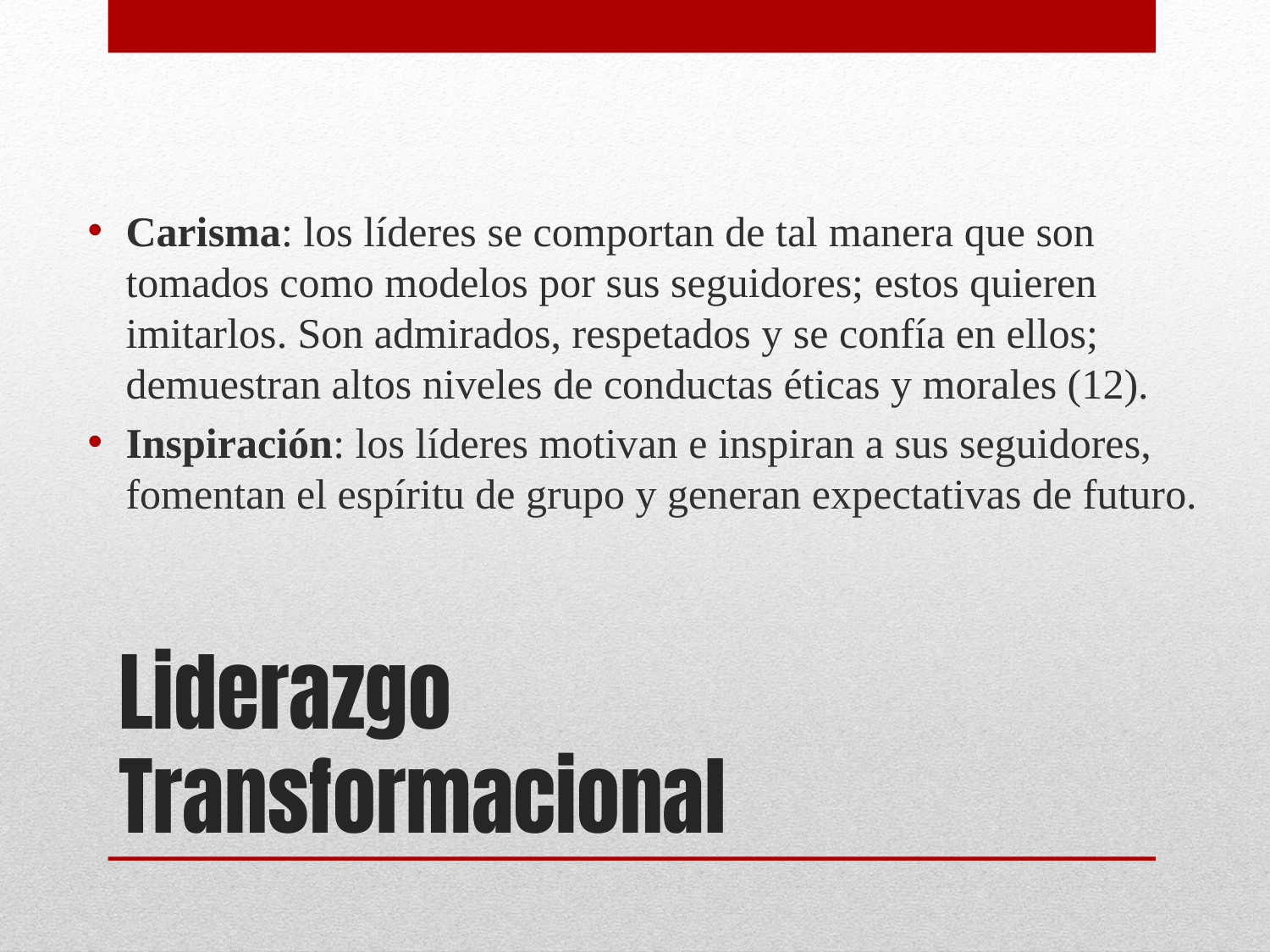

Carisma: los líderes se comportan de tal manera que son tomados como modelos por sus seguidores; estos quieren imitarlos. Son admirados, respetados y se confía en ellos; demuestran altos niveles de conductas éticas y morales (12).
Inspiración: los líderes motivan e inspiran a sus seguidores, fomentan el espíritu de grupo y generan expectativas de futuro.

# Liderazgo Transformacional